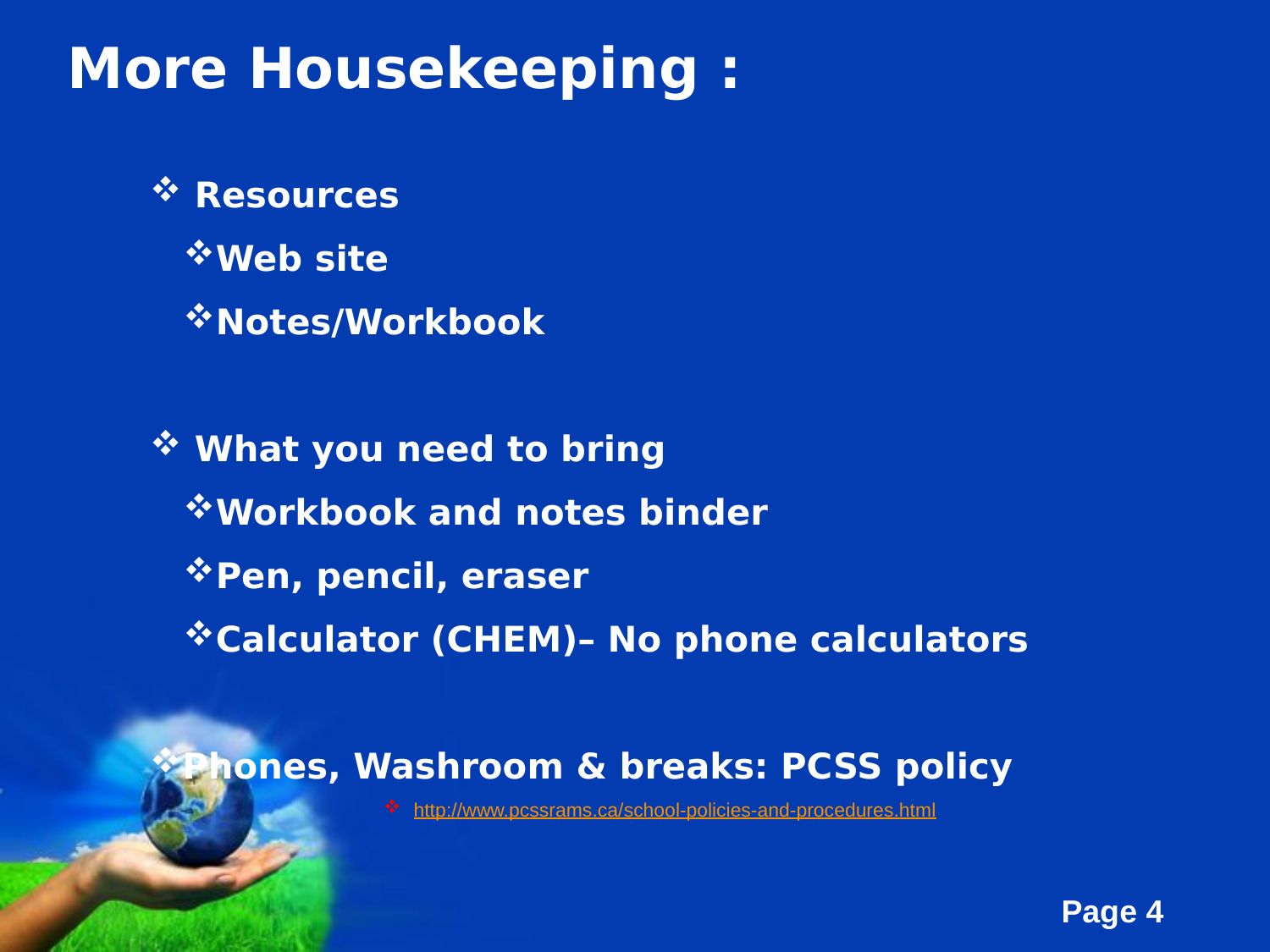

More Housekeeping :
 Resources
Web site
Notes/Workbook

 What you need to bring
Workbook and notes binder
Pen, pencil, eraser
Calculator (CHEM)– No phone calculators
Phones, Washroom & breaks: PCSS policy
http://www.pcssrams.ca/school-policies-and-procedures.html